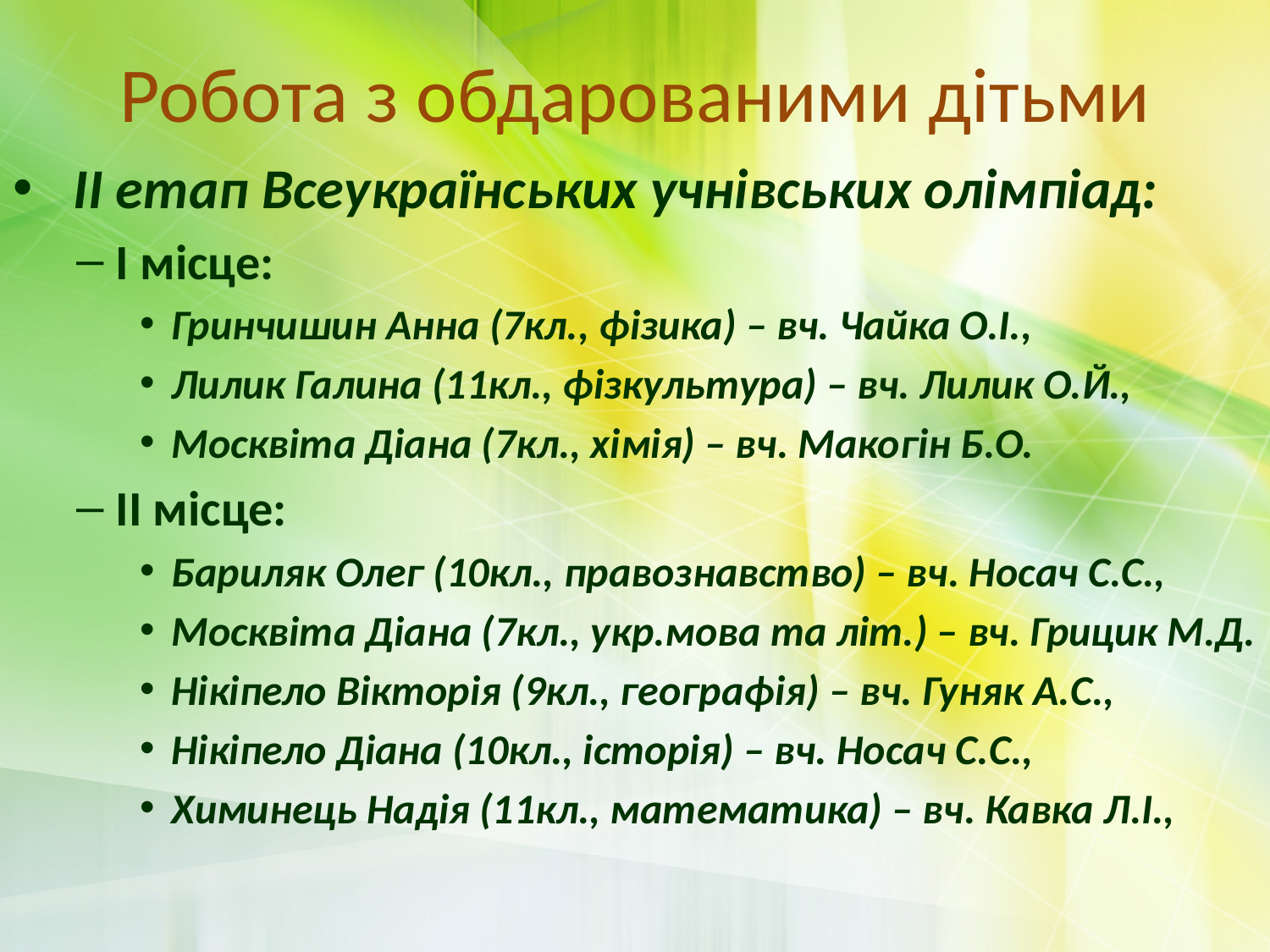

# Робота з обдарованими дітьми
 ІІ етап Всеукраїнських учнівських олімпіад:
І місце:
Гринчишин Анна (7кл., фізика) – вч. Чайка О.І.,
Лилик Галина (11кл., фізкультура) – вч. Лилик О.Й.,
Москвіта Діана (7кл., хімія) – вч. Макогін Б.О.
ІІ місце:
Бариляк Олег (10кл., правознавство) – вч. Носач С.С.,
Москвіта Діана (7кл., укр.мова та літ.) – вч. Грицик М.Д.
Нікіпело Вікторія (9кл., географія) – вч. Гуняк А.С.,
Нікіпело Діана (10кл., історія) – вч. Носач С.С.,
Химинець Надія (11кл., математика) – вч. Кавка Л.І.,